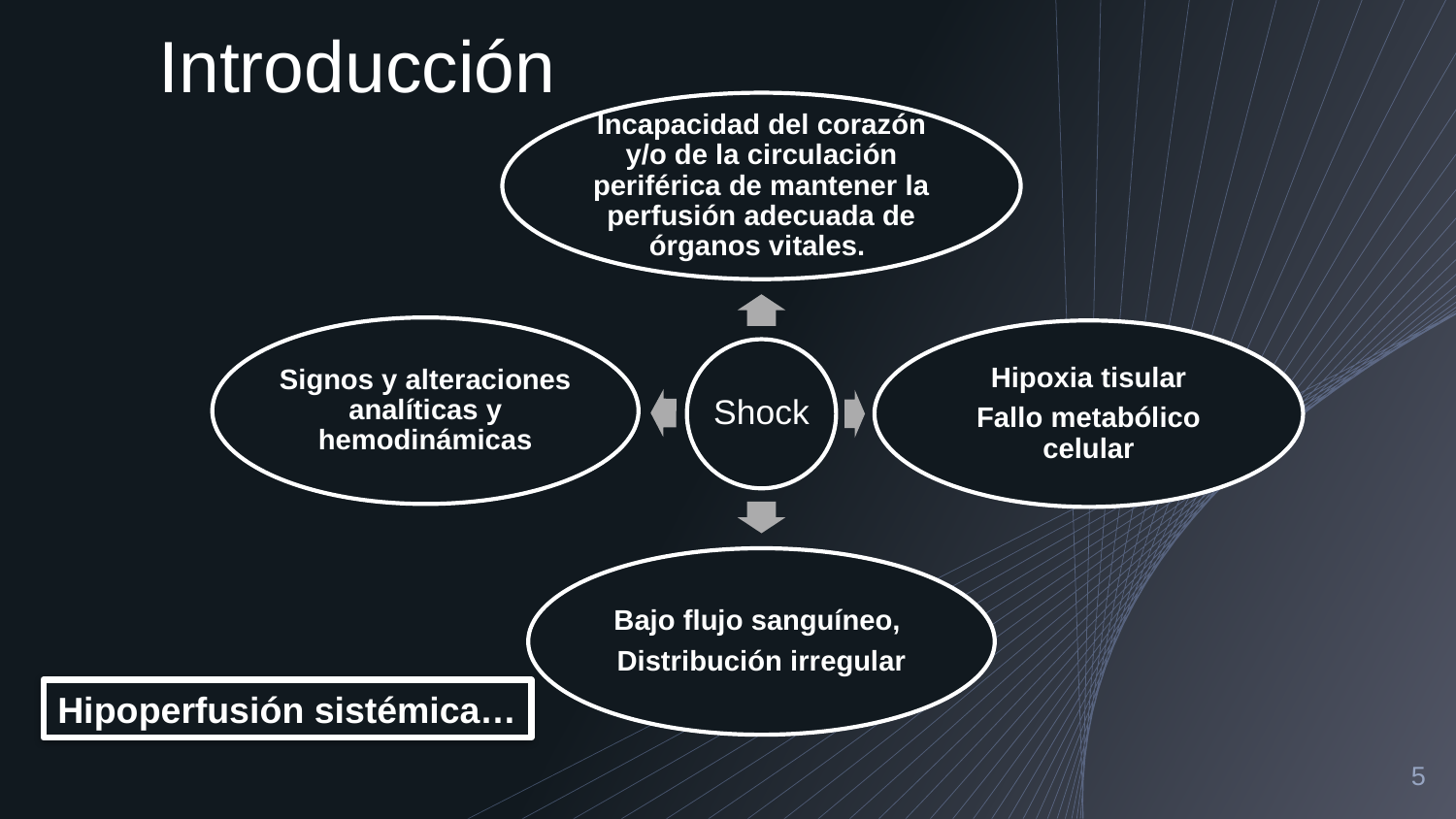

# Introducción
Shock

Incapacidad del corazón y/o de la circulación periférica de mantener la perfusión adecuada de órganos vitales.

Hipoxia tisular
Fallo metabólico celular

Bajo flujo sanguíneo,
Distribución irregular

Signos y alteraciones analíticas y hemodinámicas
Hipoperfusión sistémica…
5